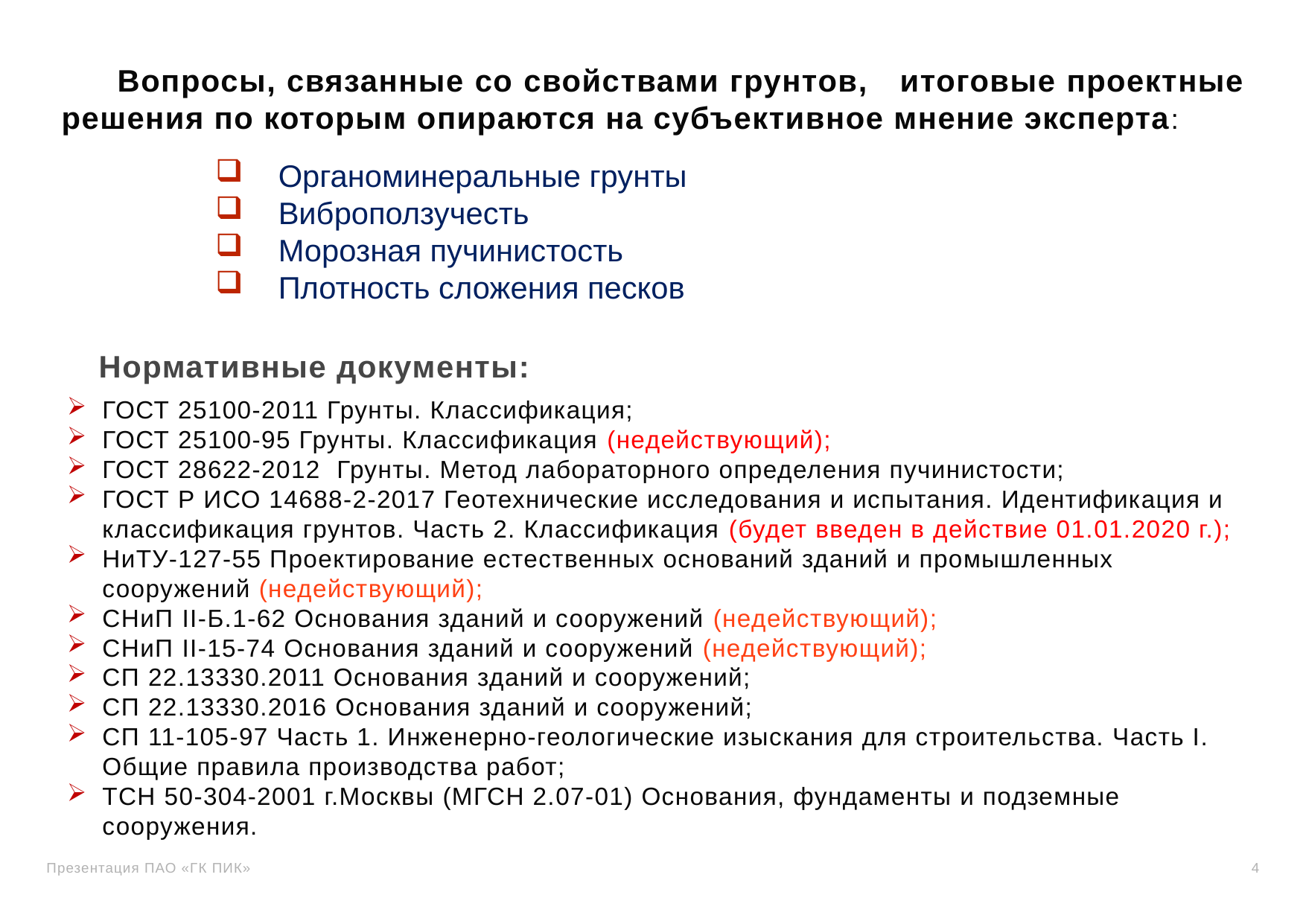

Вопросы, связанные со свойствами грунтов,   итоговые проектные решения по которым опираются на субъективное мнение эксперта:

Органоминеральные грунты
Виброползучесть
Морозная пучинистость
Плотность сложения песков

Нормативные документы:
ГОСТ 25100-2011 Грунты. Классификация;
ГОСТ 25100-95 Грунты. Классификация (недействующий);
ГОСТ 28622-2012  Грунты. Метод лабораторного определения пучинистости;
ГОСТ Р ИСО 14688-2-2017 Геотехнические исследования и испытания. Идентификация и классификация грунтов. Часть 2. Классификация (будет введен в действие 01.01.2020 г.);
НиТУ-127-55 Проектирование естественных оснований зданий и промышленных сооружений (недействующий);
СНиП II-Б.1-62 Основания зданий и сооружений (недействующий);
СНиП II-15-74 Основания зданий и сооружений (недействующий);
СП 22.13330.2011 Основания зданий и сооружений;
СП 22.13330.2016 Основания зданий и сооружений;
СП 11-105-97 Часть 1. Инженерно-геологические изыскания для строительства. Часть I. Общие правила производства работ;
ТСН 50-304-2001 г.Москвы (МГСН 2.07-01) Основания, фундаменты и подземные сооружения.

4
Презентация ПАО «ГК ПИК»